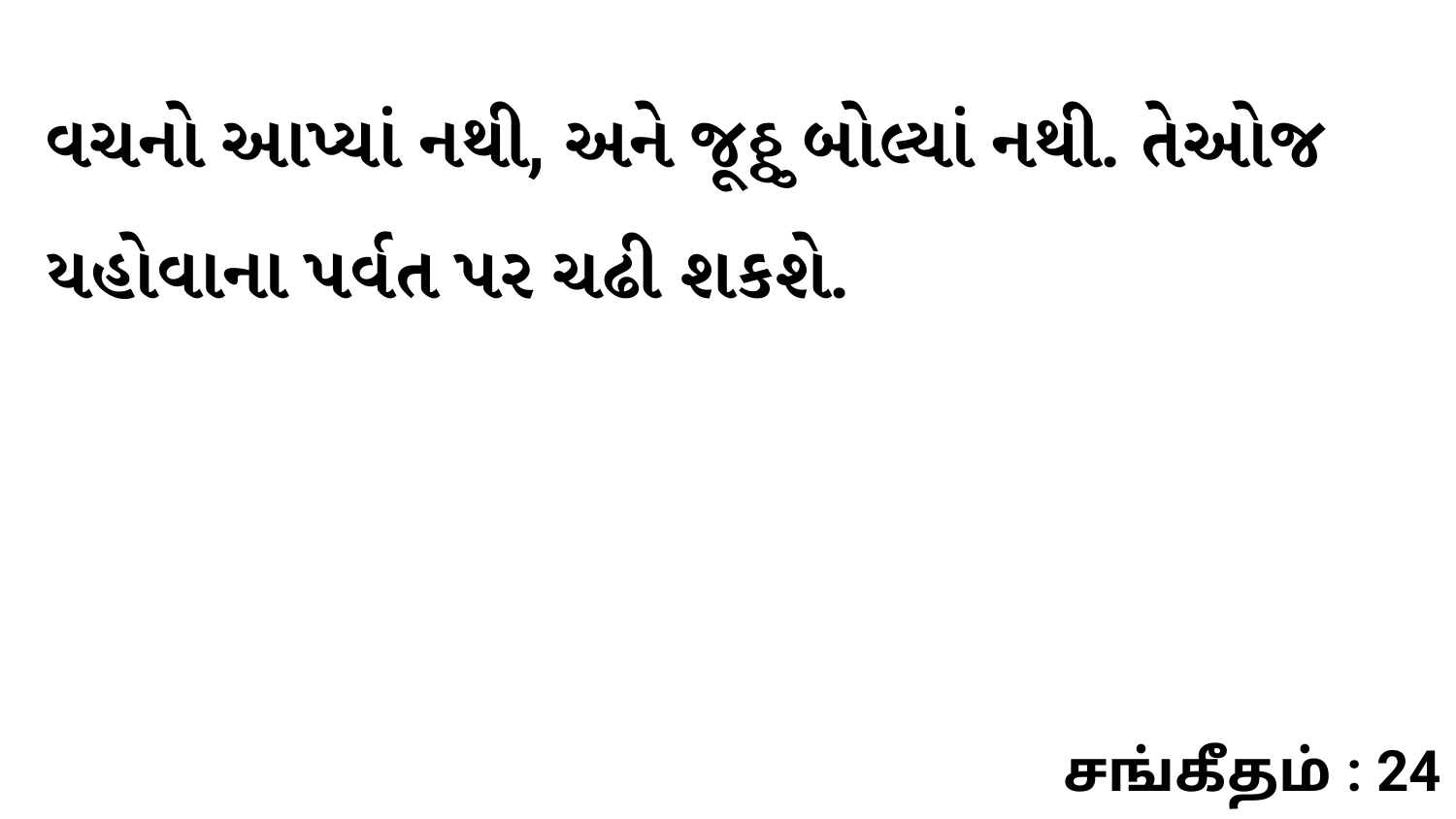

વચનો આપ્યાં નથી, અને જૂઠ્ઠુ બોલ્યાં નથી. તેઓજ યહોવાના પર્વત પર ચઢી શકશે.
சங்கீதம் : 24